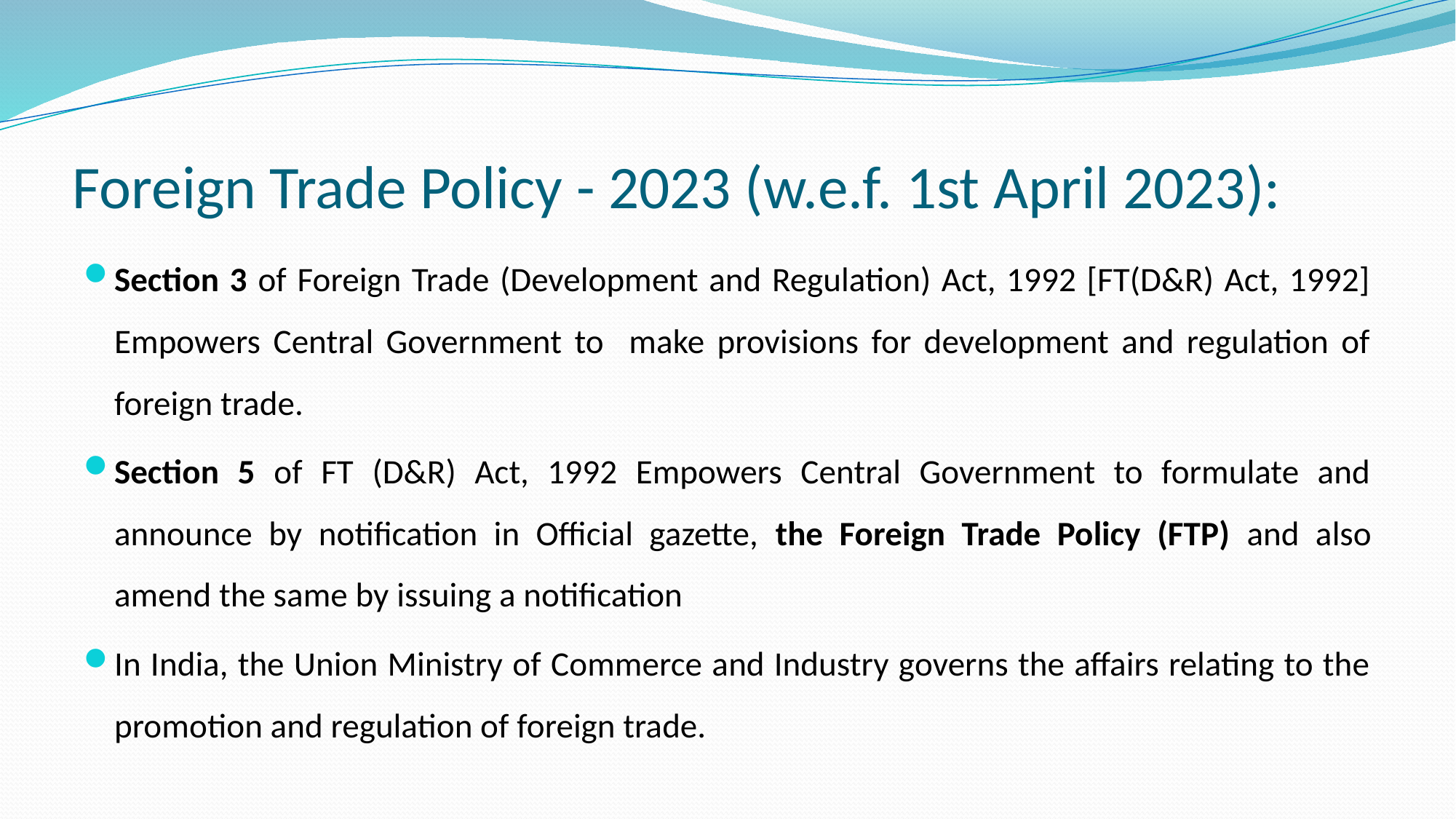

# Foreign Trade Policy - 2023 (w.e.f. 1st April 2023):
Section 3 of Foreign Trade (Development and Regulation) Act, 1992 [FT(D&R) Act, 1992] Empowers Central Government to  make provisions for development and regulation of foreign trade.
Section 5 of FT (D&R) Act, 1992 Empowers Central Government to formulate and announce by notification in Official gazette, the Foreign Trade Policy (FTP) and also amend the same by issuing a notification
In India, the Union Ministry of Commerce and Industry governs the affairs relating to the promotion and regulation of foreign trade.